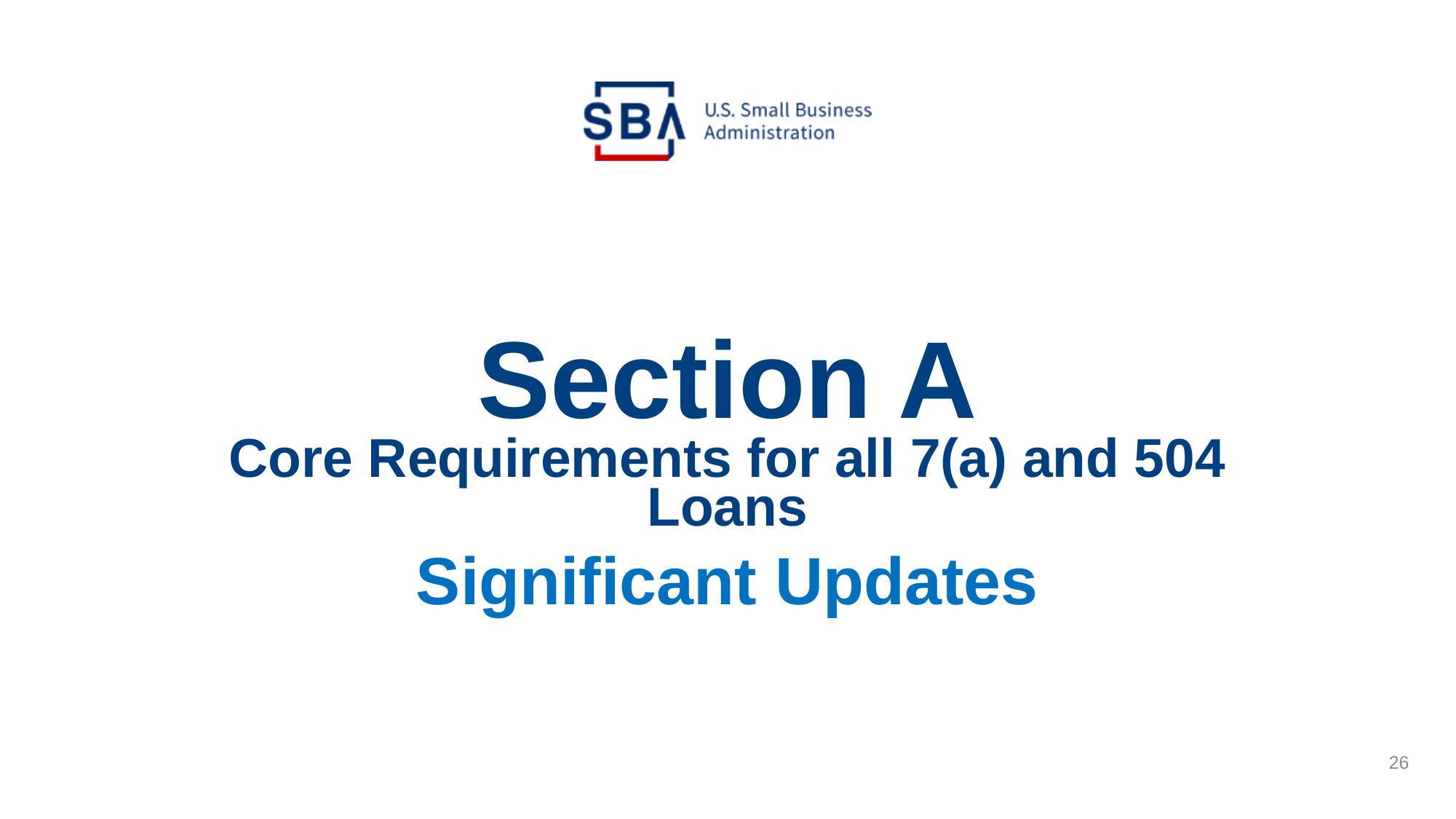

# Section A Core Requirements for all 7(a) and 504 Loans
Significant Updates
26